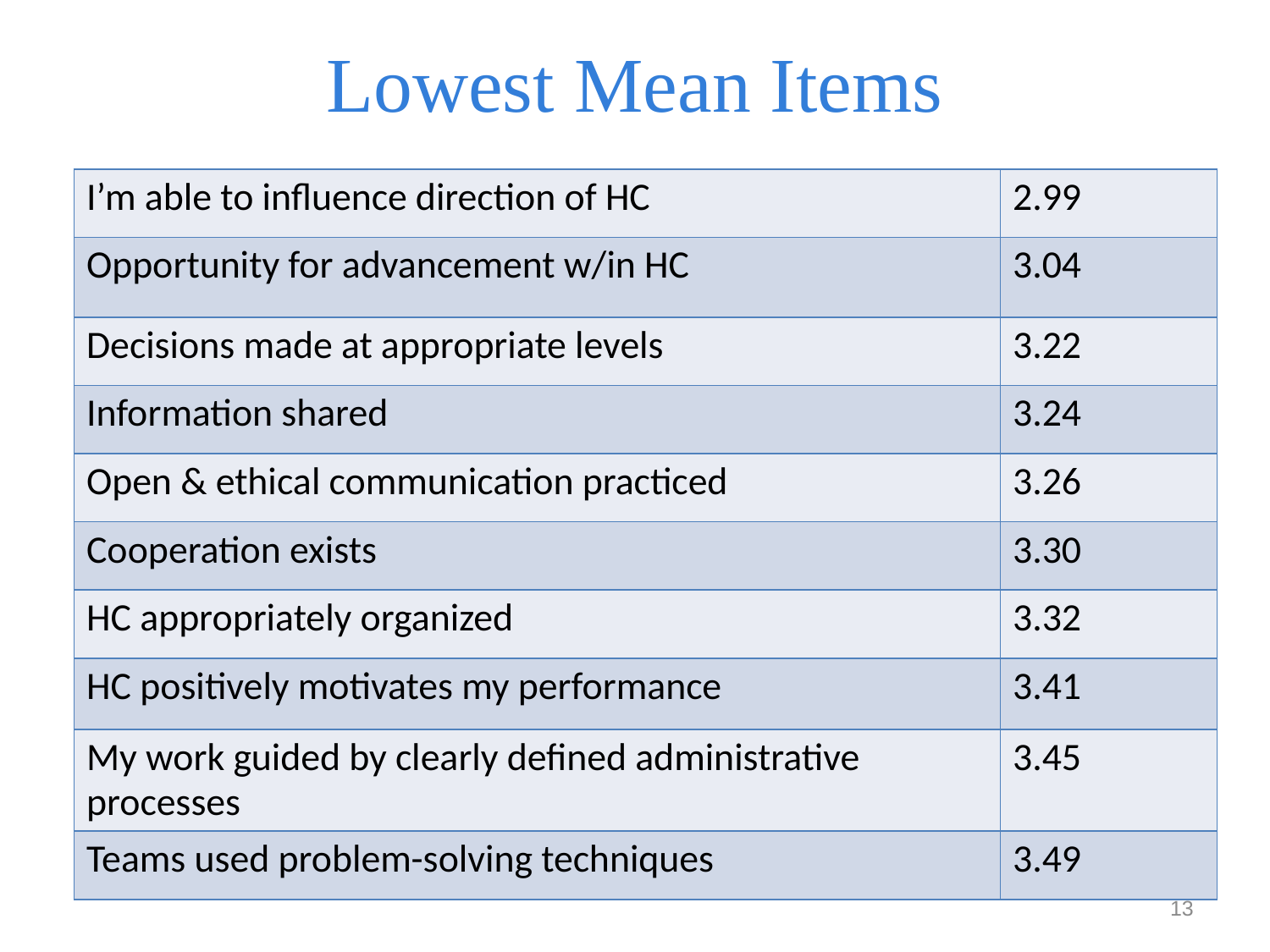

# Lowest Mean Items
| I’m able to influence direction of HC | 2.99 |
| --- | --- |
| Opportunity for advancement w/in HC | 3.04 |
| Decisions made at appropriate levels | 3.22 |
| Information shared | 3.24 |
| Open & ethical communication practiced | 3.26 |
| Cooperation exists | 3.30 |
| HC appropriately organized | 3.32 |
| HC positively motivates my performance | 3.41 |
| My work guided by clearly defined administrative processes | 3.45 |
| Teams used problem-solving techniques | 3.49 |
13